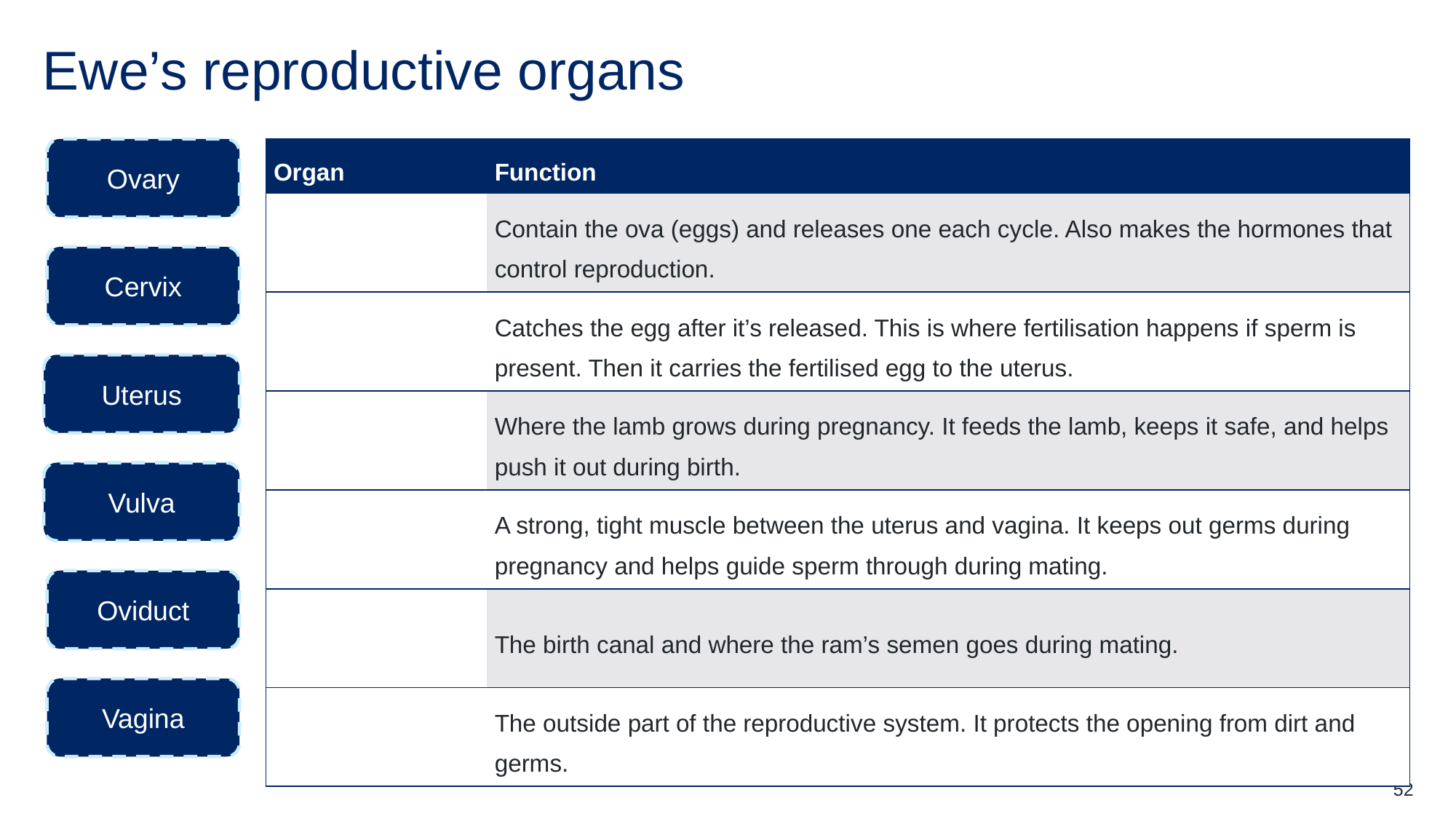

# Ewe’s reproductive organs
Ovary
| Organ | Function |
| --- | --- |
|  | Contain the ova (eggs) and releases one each cycle. Also makes the hormones that control reproduction. |
|  | Catches the egg after it’s released. This is where fertilisation happens if sperm is present. Then it carries the fertilised egg to the uterus. |
|  | Where the lamb grows during pregnancy. It feeds the lamb, keeps it safe, and helps push it out during birth. |
|  | A strong, tight muscle between the uterus and vagina. It keeps out germs during pregnancy and helps guide sperm through during mating. |
|  | The birth canal and where the ram’s semen goes during mating. |
|  | The outside part of the reproductive system. It protects the opening from dirt and germs. |
Cervix
Uterus
Vulva
Oviduct
Vagina
52